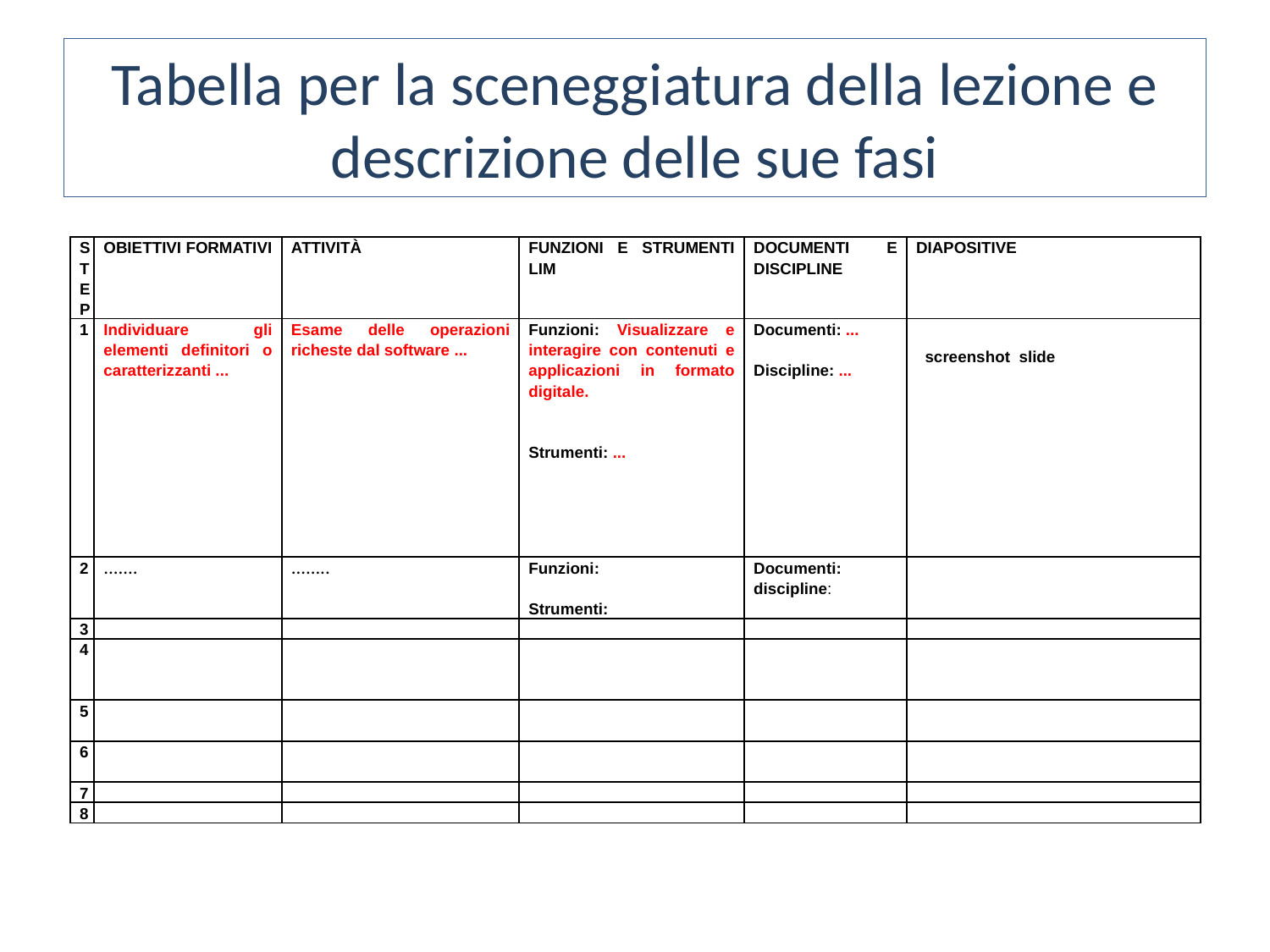

# Tabella per la sceneggiatura della lezione e descrizione delle sue fasi
| STEP | OBIETTIVI FORMATIVI | Attività | Funzioni e strumenti LIM | Documenti e discipline | diapositive |
| --- | --- | --- | --- | --- | --- |
| 1 | Individuare gli elementi definitori o caratterizzanti ... | Esame delle operazioni richeste dal software ... | Funzioni: Visualizzare e interagire con contenuti e applicazioni in formato digitale.     Strumenti: ... | Documenti: ...   Discipline: ... | screenshot slide |
| 2 | ....... | ........ | Funzioni: Strumenti: | Documenti: discipline: |  |
| 3 |  |  |  |  |  |
| 4 |  |  |  |  |  |
| 5 |  |  |  |  |  |
| 6 |  |  |  |  |  |
| 7 |  |  |  |  |  |
| 8 |  |  |  |  |  |